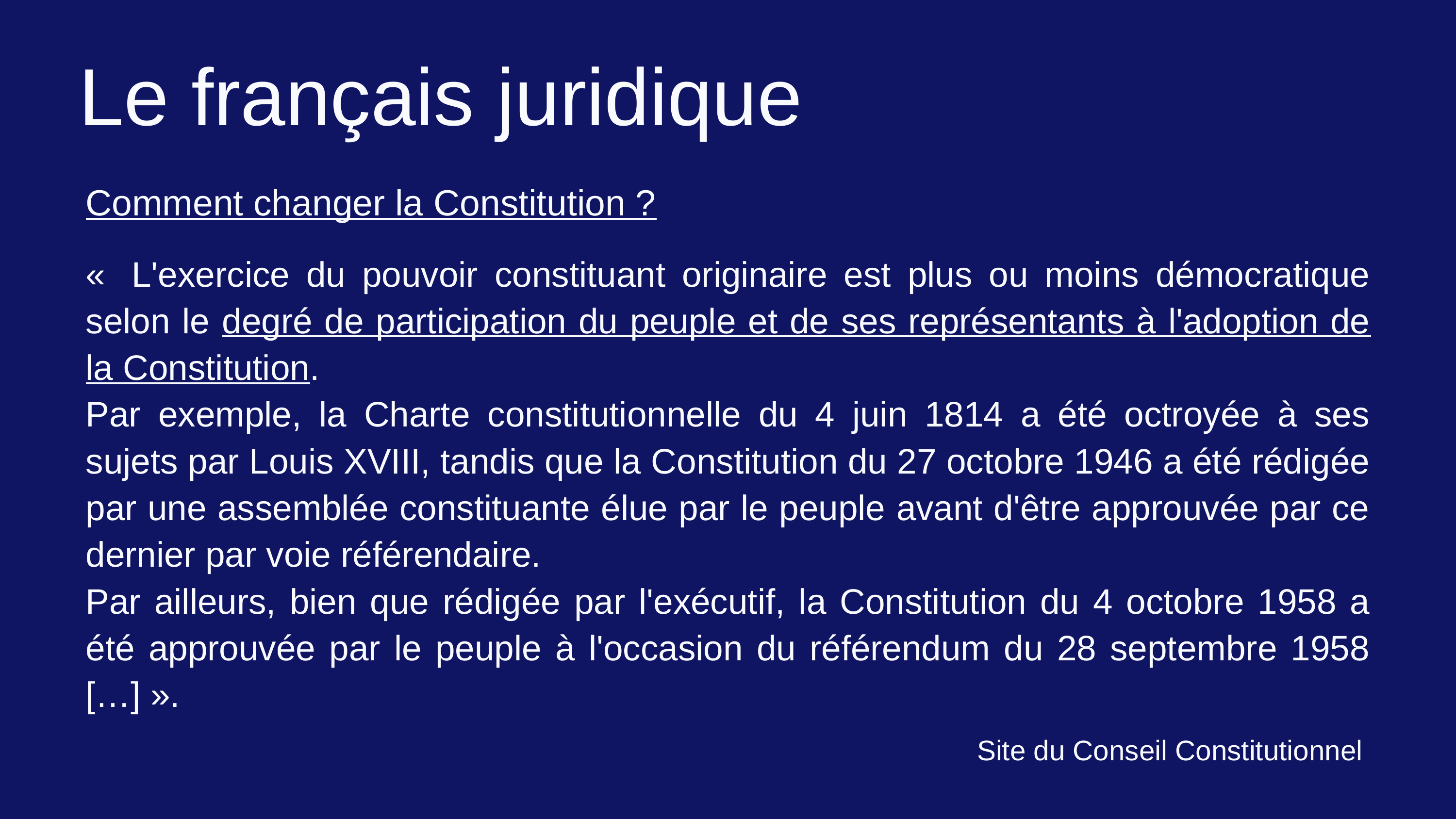

Le français juridique
Comment changer la Constitution ?
«  L'exercice du pouvoir constituant originaire est plus ou moins démocratique selon le degré de participation du peuple et de ses représentants à l'adoption de la Constitution.
Par exemple, la Charte constitutionnelle du 4 juin 1814 a été octroyée à ses sujets par Louis XVIII, tandis que la Constitution du 27 octobre 1946 a été rédigée par une assemblée constituante élue par le peuple avant d'être approuvée par ce dernier par voie référendaire.
Par ailleurs, bien que rédigée par l'exécutif, la Constitution du 4 octobre 1958 a été approuvée par le peuple à l'occasion du référendum du 28 septembre 1958 […] ».
Site du Conseil Constitutionnel